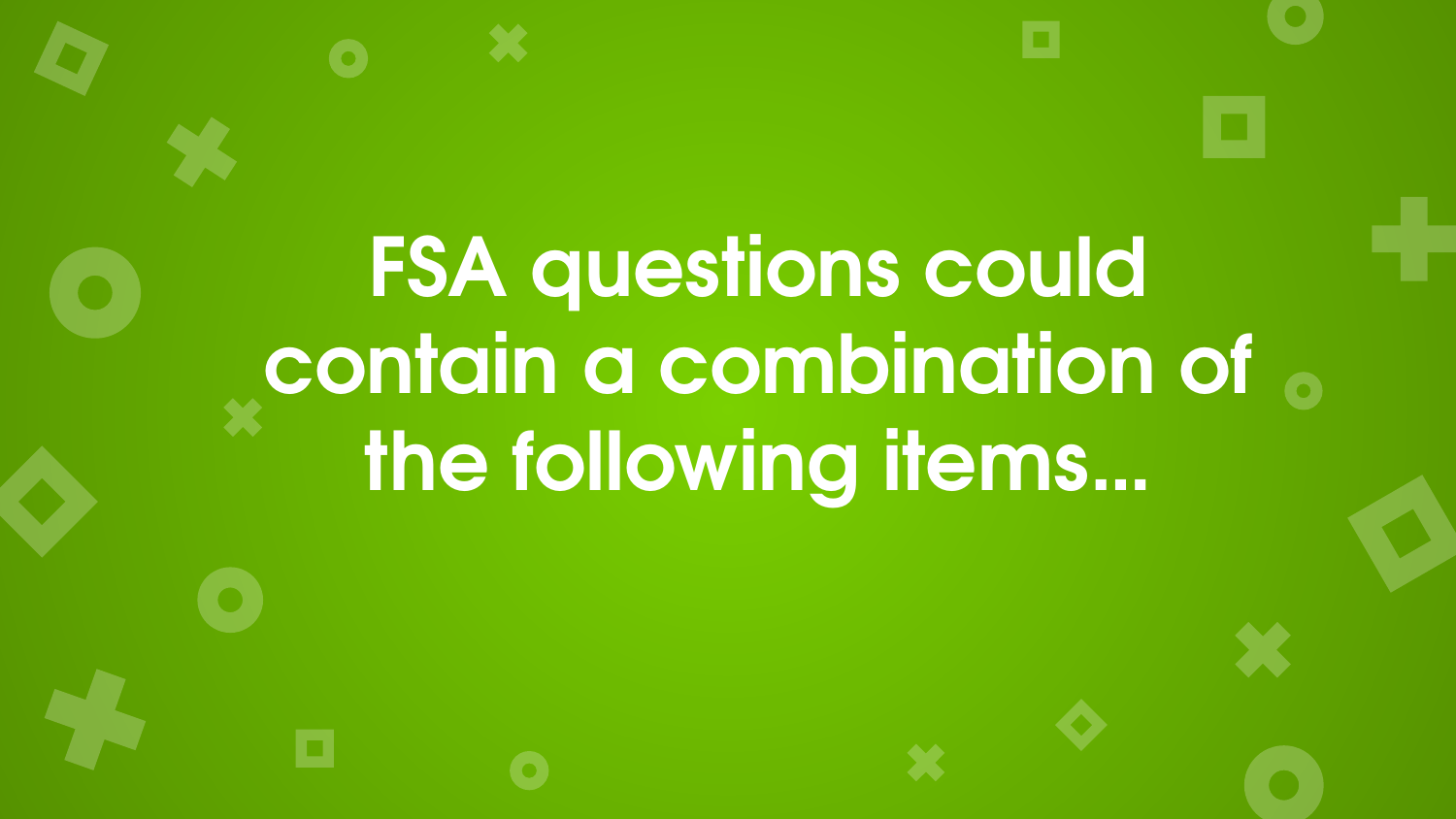

FSA questions could contain a combination of the following items…